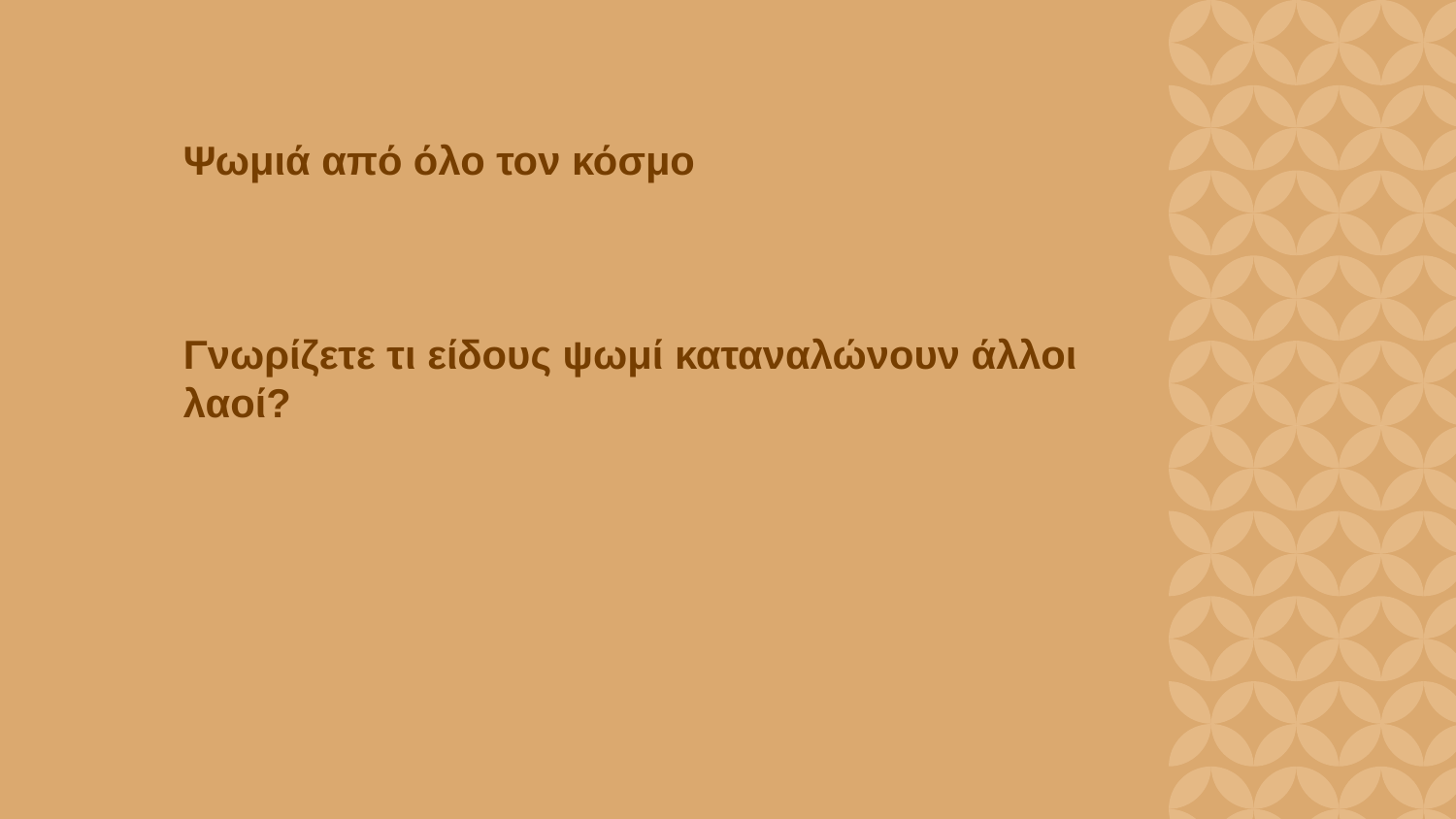

Ψωμιά από όλο τον κόσμο

Γνωρίζετε τι είδους ψωμί καταναλώνουν άλλοι λαοί?